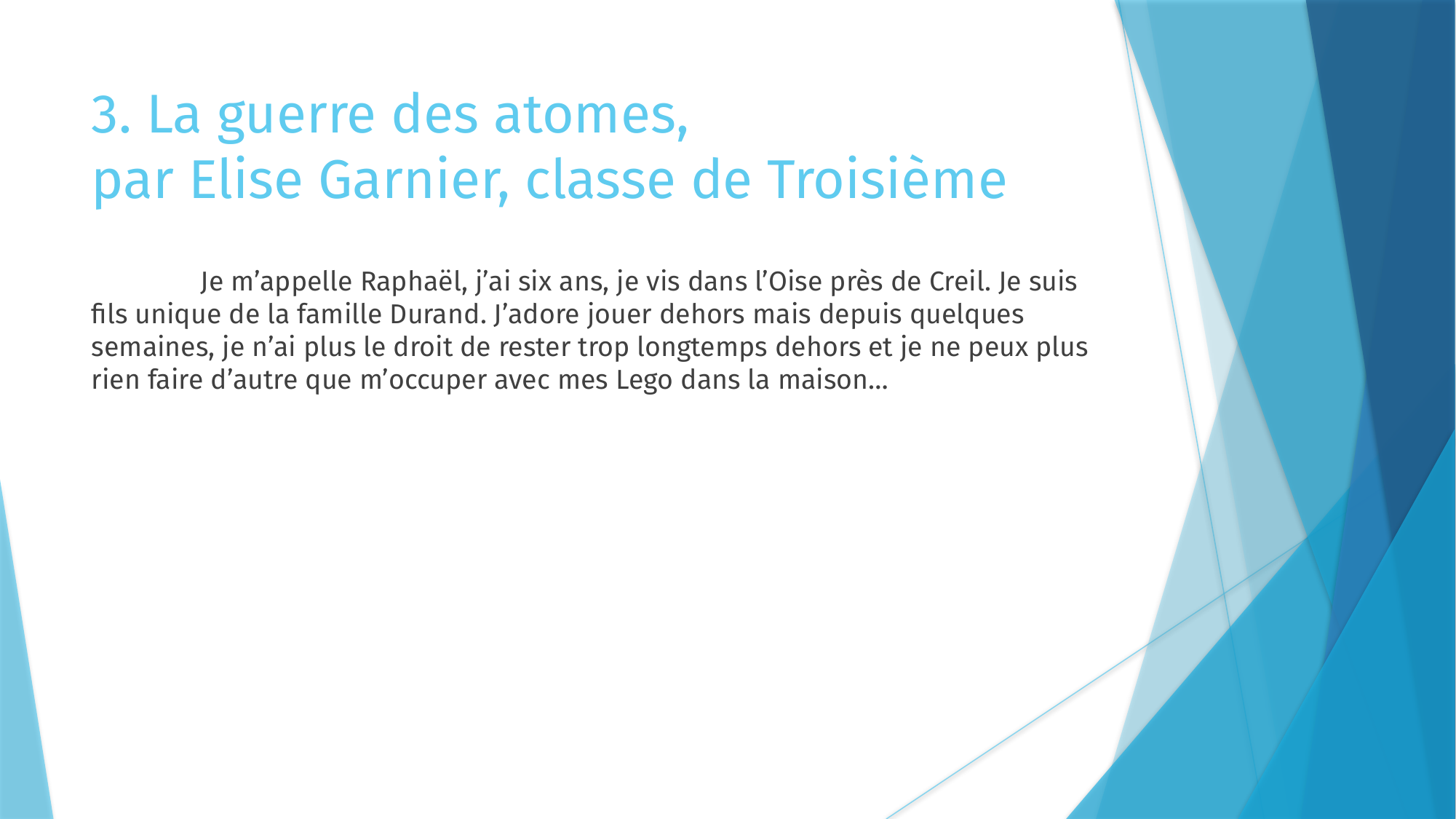

3. La guerre des atomes,
par Elise Garnier, classe de Troisième
	Je m’appelle Raphaël, j’ai six ans, je vis dans l’Oise près de Creil. Je suis fils unique de la famille Durand. J’adore jouer dehors mais depuis quelques semaines, je n’ai plus le droit de rester trop longtemps dehors et je ne peux plus rien faire d’autre que m’occuper avec mes Lego dans la maison…